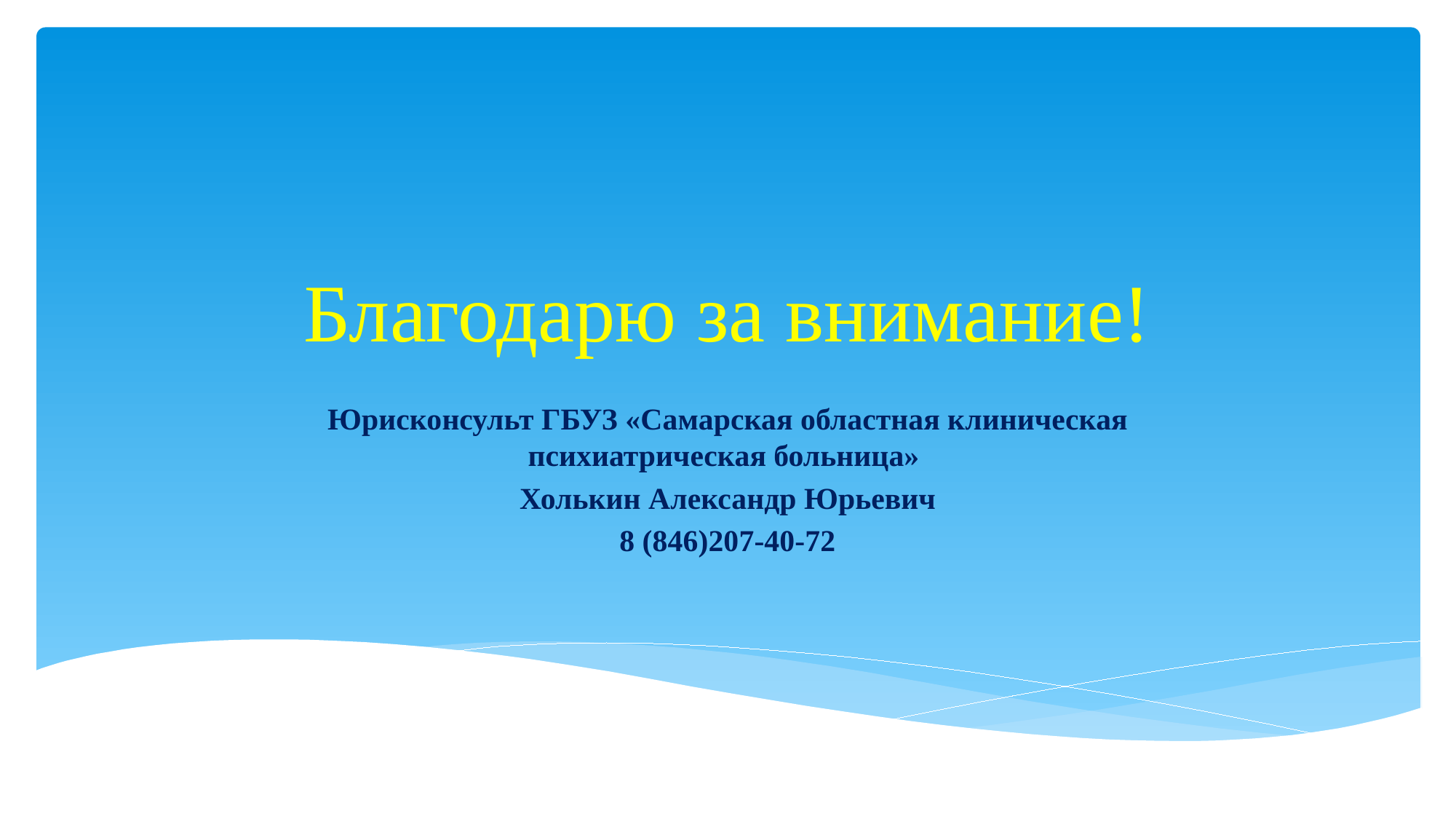

# Благодарю за внимание!
Юрисконсульт ГБУЗ «Самарская областная клиническая психиатрическая больница»
Холькин Александр Юрьевич
8 (846)207-40-72